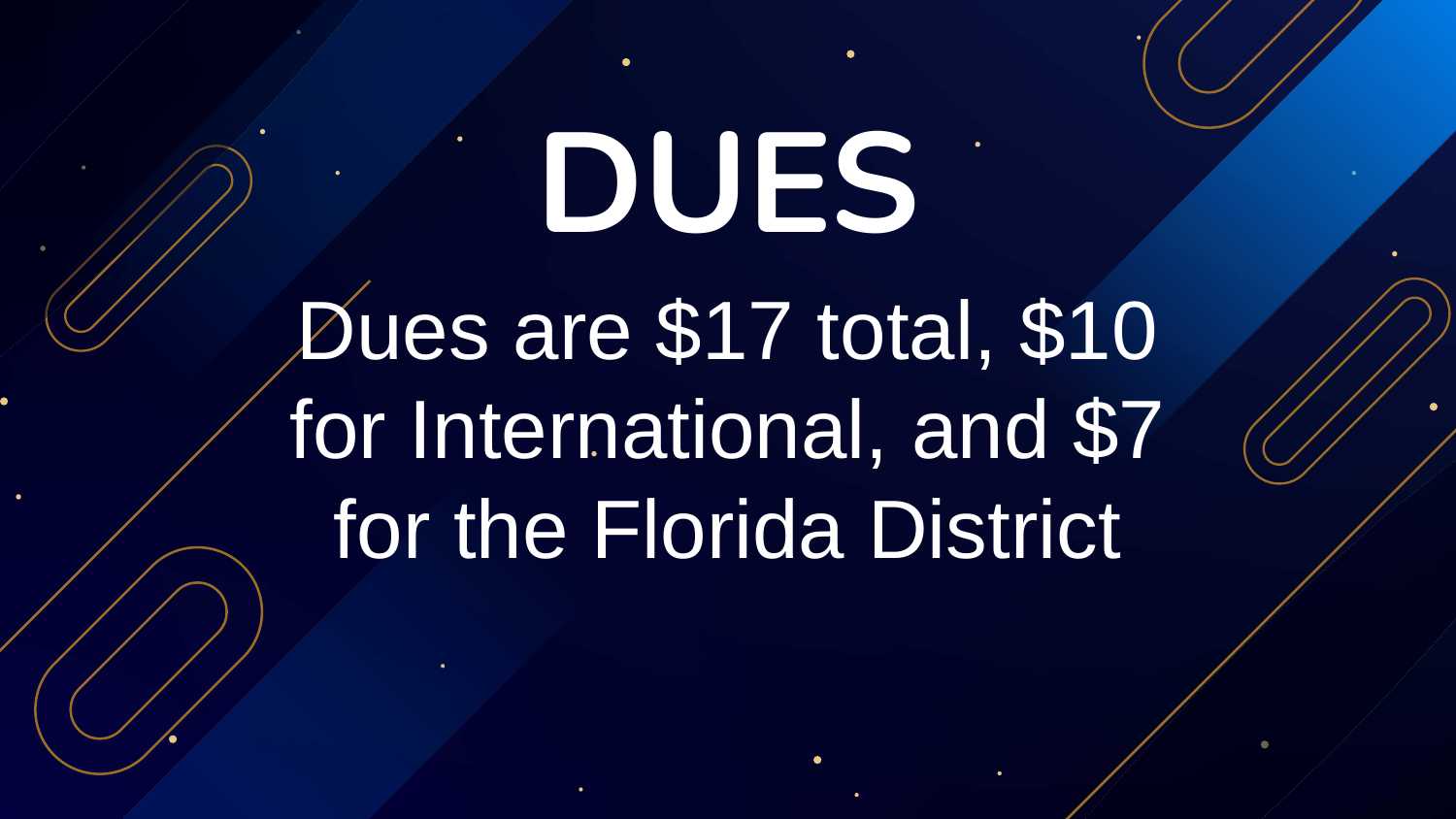

# DUES
Dues are $17 total, $10 for International, and $7 for the Florida District